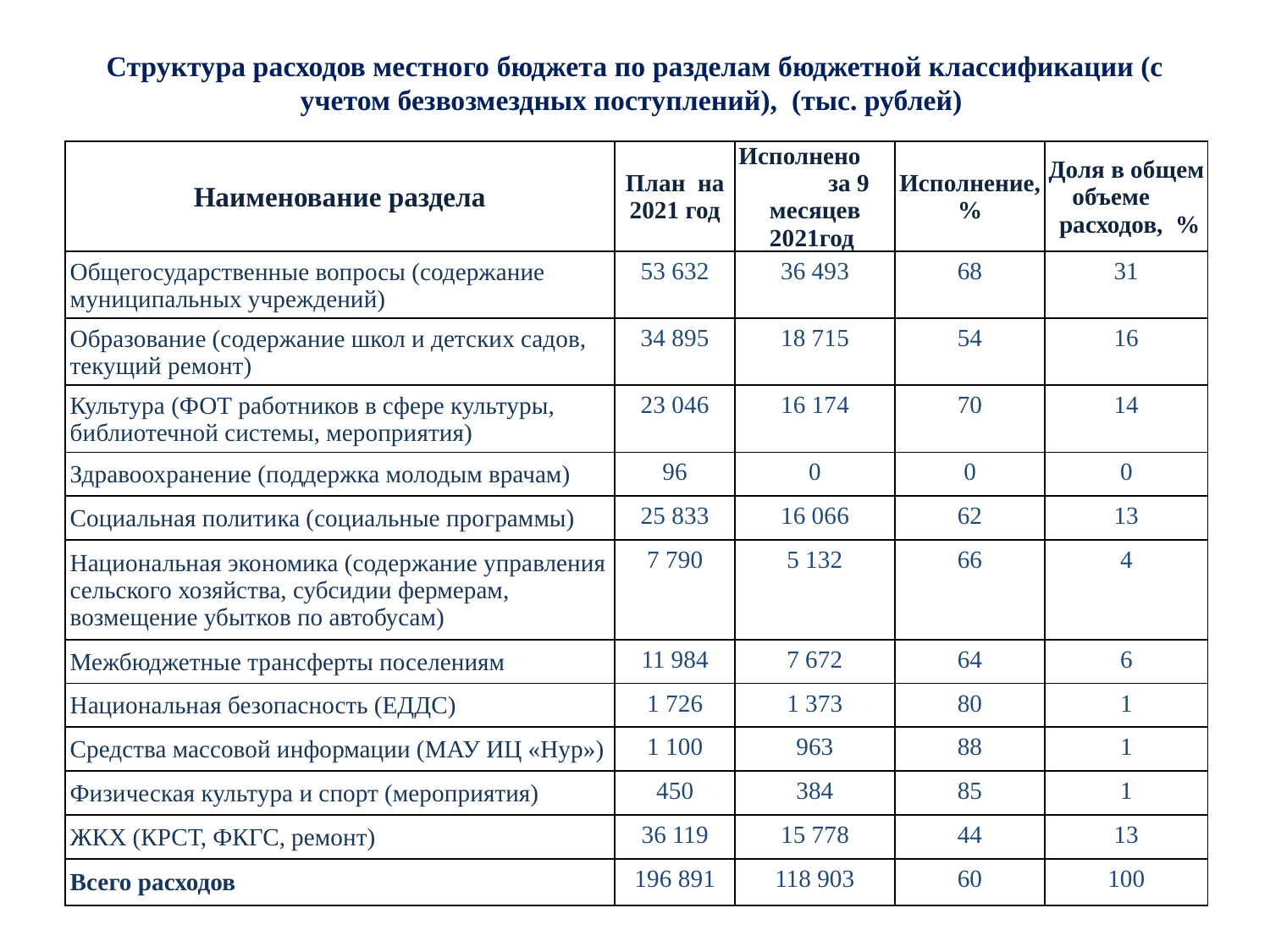

# Структура расходов местного бюджета по разделам бюджетной классификации (с учетом безвозмездных поступлений),  (тыс. рублей)
| Наименование раздела | План на 2021 год | Исполнено за 9 месяцев 2021год | Исполнение, % | Доля в общем объеме расходов, % |
| --- | --- | --- | --- | --- |
| Общегосударственные вопросы (содержание муниципальных учреждений) | 53 632 | 36 493 | 68 | 31 |
| Образование (содержание школ и детских садов, текущий ремонт) | 34 895 | 18 715 | 54 | 16 |
| Культура (ФОТ работников в сфере культуры, библиотечной системы, мероприятия) | 23 046 | 16 174 | 70 | 14 |
| Здравоохранение (поддержка молодым врачам) | 96 | 0 | 0 | 0 |
| Социальная политика (социальные программы) | 25 833 | 16 066 | 62 | 13 |
| Национальная экономика (содержание управления сельского хозяйства, субсидии фермерам, возмещение убытков по автобусам) | 7 790 | 5 132 | 66 | 4 |
| Межбюджетные трансферты поселениям | 11 984 | 7 672 | 64 | 6 |
| Национальная безопасность (ЕДДС) | 1 726 | 1 373 | 80 | 1 |
| Средства массовой информации (МАУ ИЦ «Нур») | 1 100 | 963 | 88 | 1 |
| Физическая культура и спорт (мероприятия) | 450 | 384 | 85 | 1 |
| ЖКХ (КРСТ, ФКГС, ремонт) | 36 119 | 15 778 | 44 | 13 |
| Всего расходов | 196 891 | 118 903 | 60 | 100 |